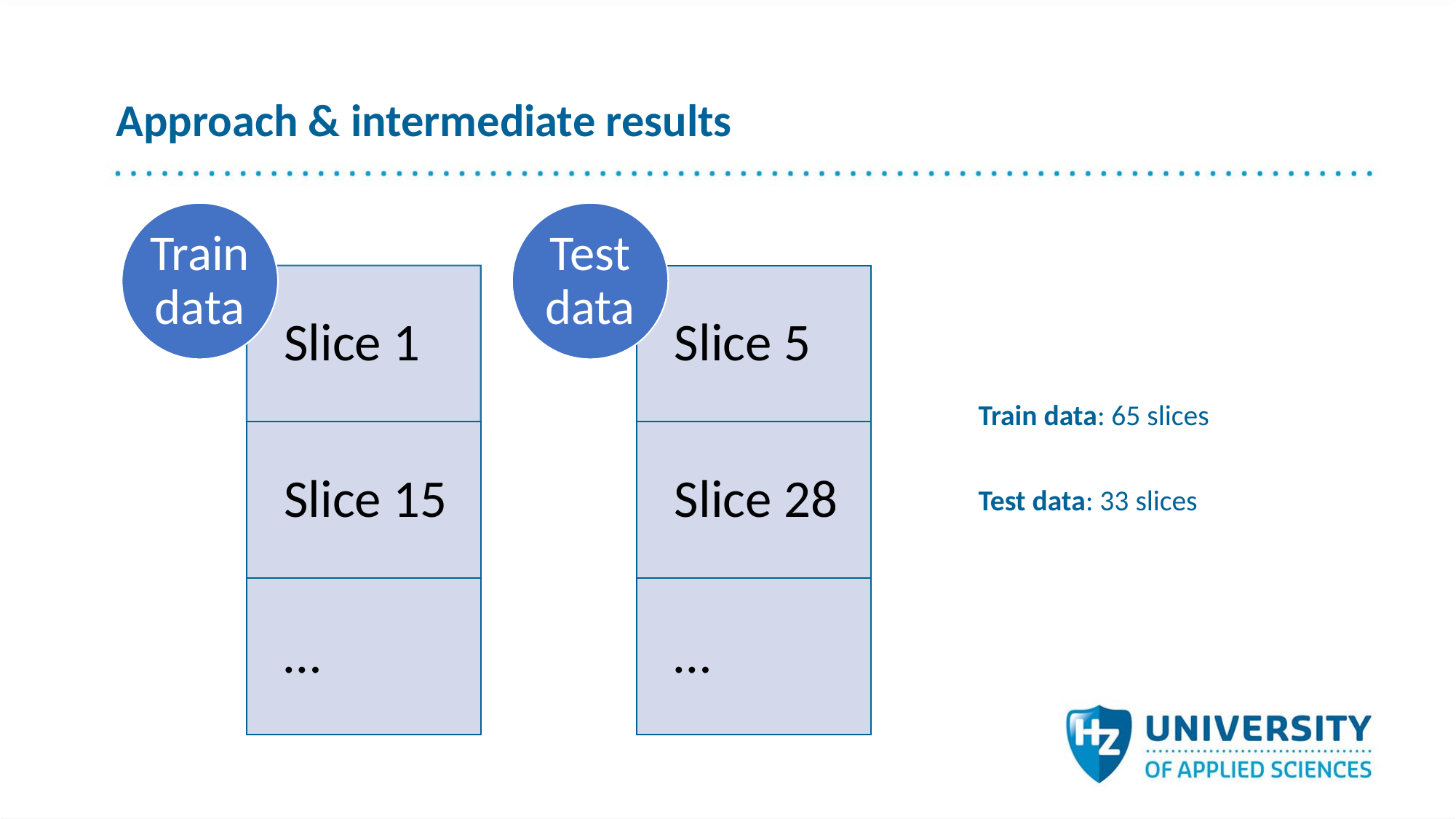

# Approach & intermediate results
Slice 1
Slice 15
…
Train data
Slice 5
Slice 28
…
Test data
Train data: 65 slices

Test data: 33 slices